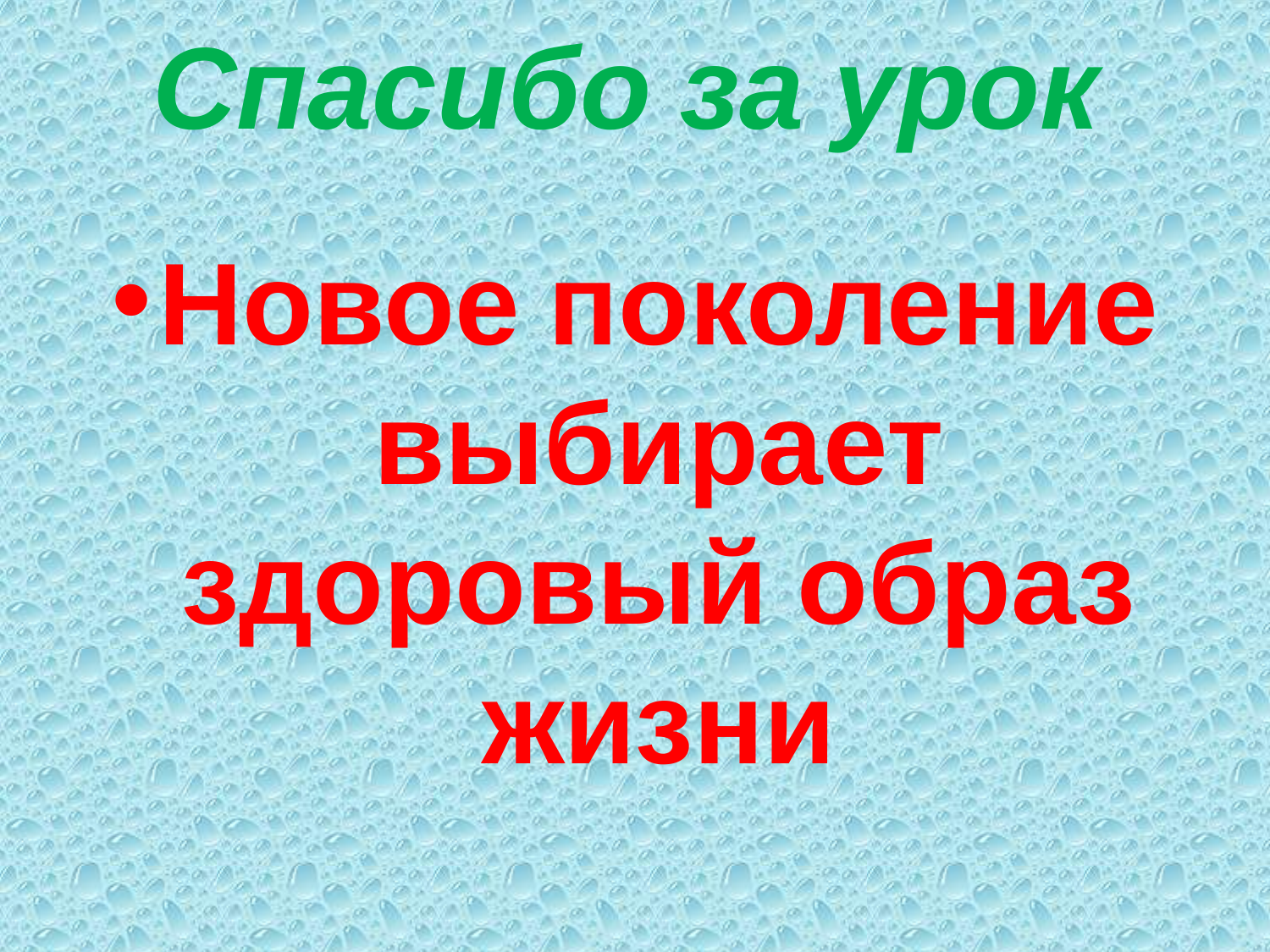

# Спасибо за урок
Новое поколение выбирает здоровый образ жизни